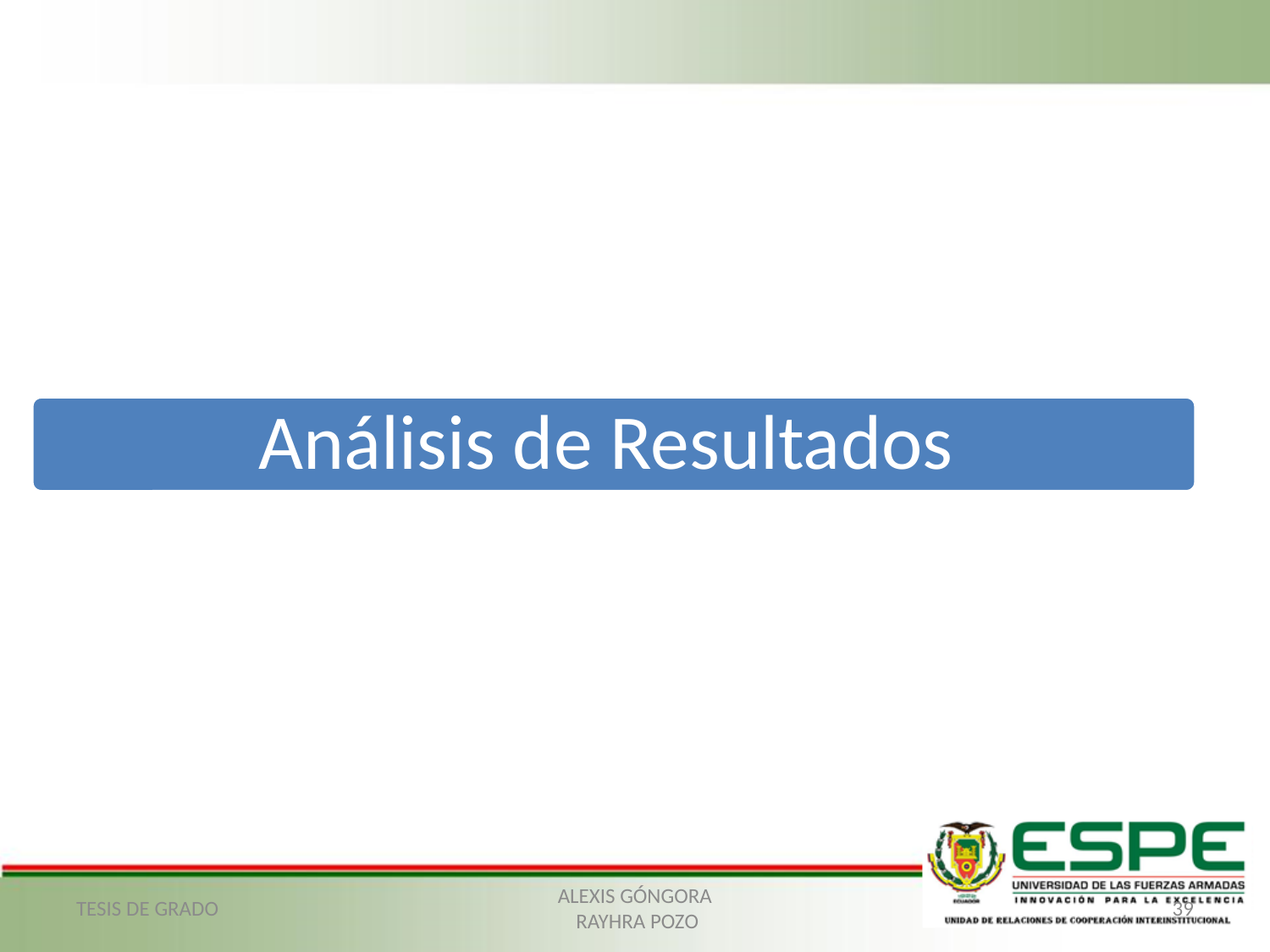

Análisis de Resultados
TESIS DE GRADO
ALEXIS GÓNGORA
 RAYHRA POZO
39